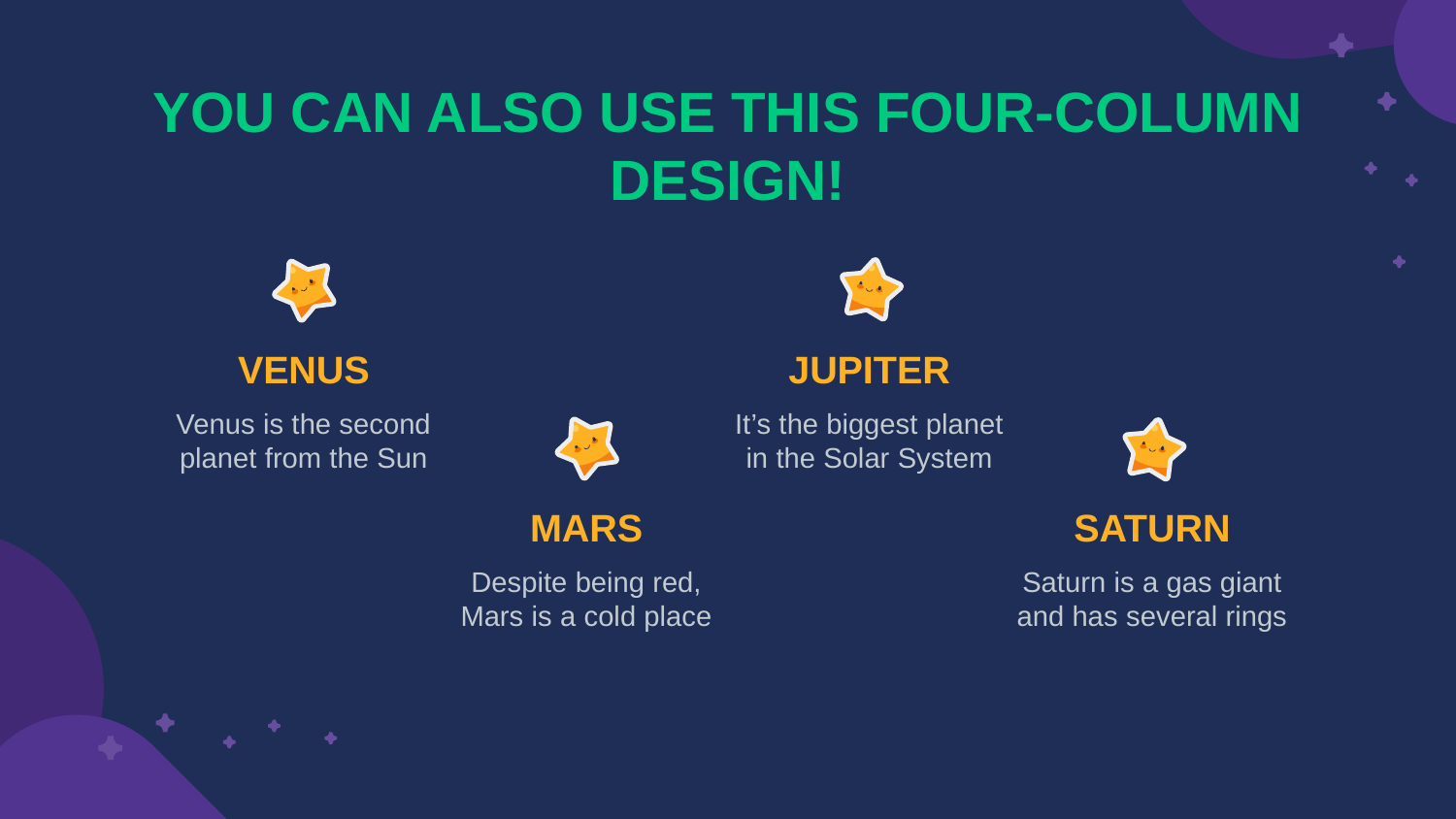

YOU CAN ALSO USE THIS FOUR-COLUMN DESIGN!

JUPITER
# VENUS
It’s the biggest planet in the Solar System
Venus is the second planet from the Sun

MARS
SATURN
Despite being red, Mars is a cold place
Saturn is a gas giant and has several rings